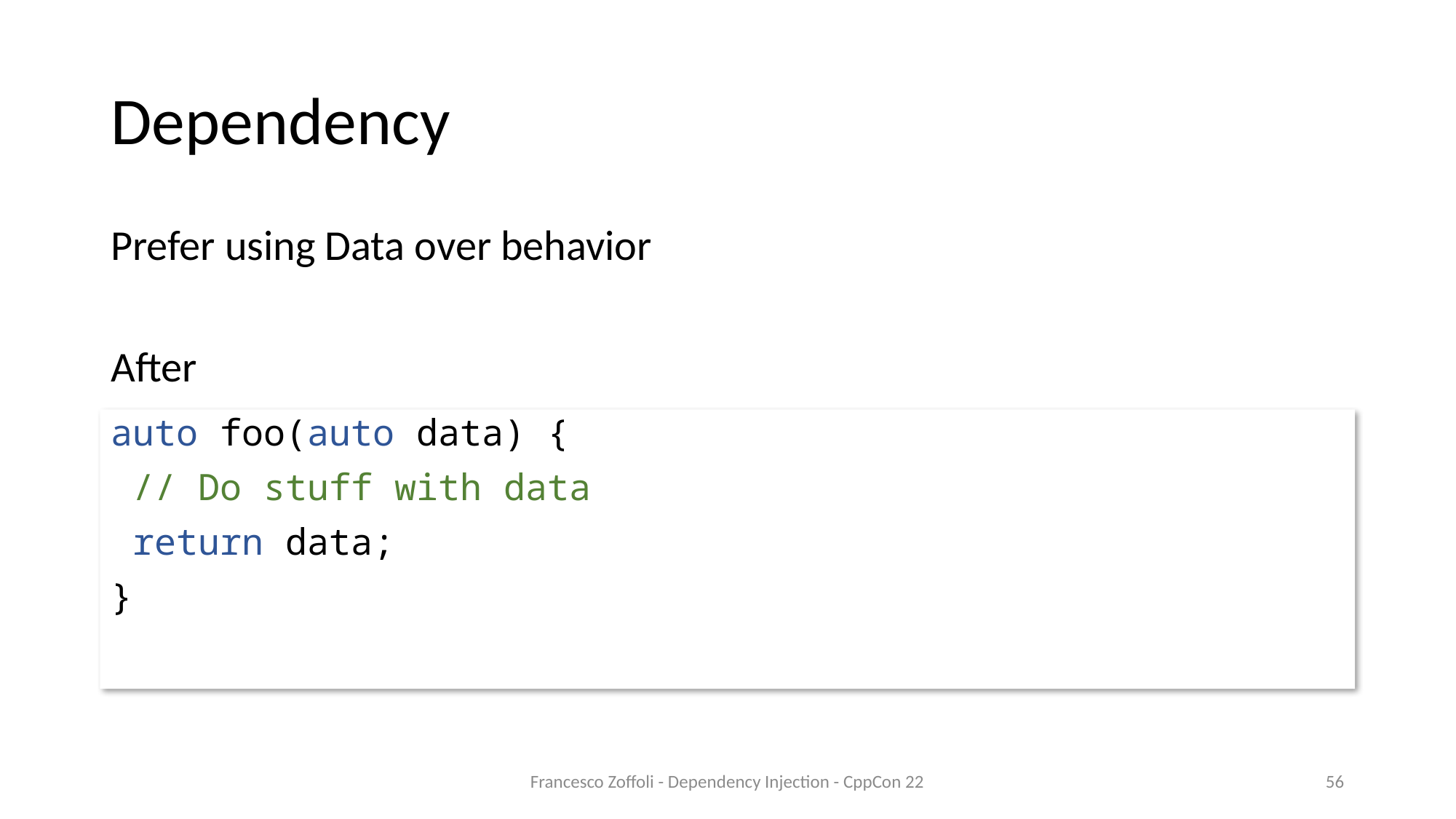

# Dependency
Prefer using Data over behavior

After
auto foo(auto data) {
 // Do stuff with data
 return data;
}
Francesco Zoffoli - Dependency Injection - CppCon 22
56